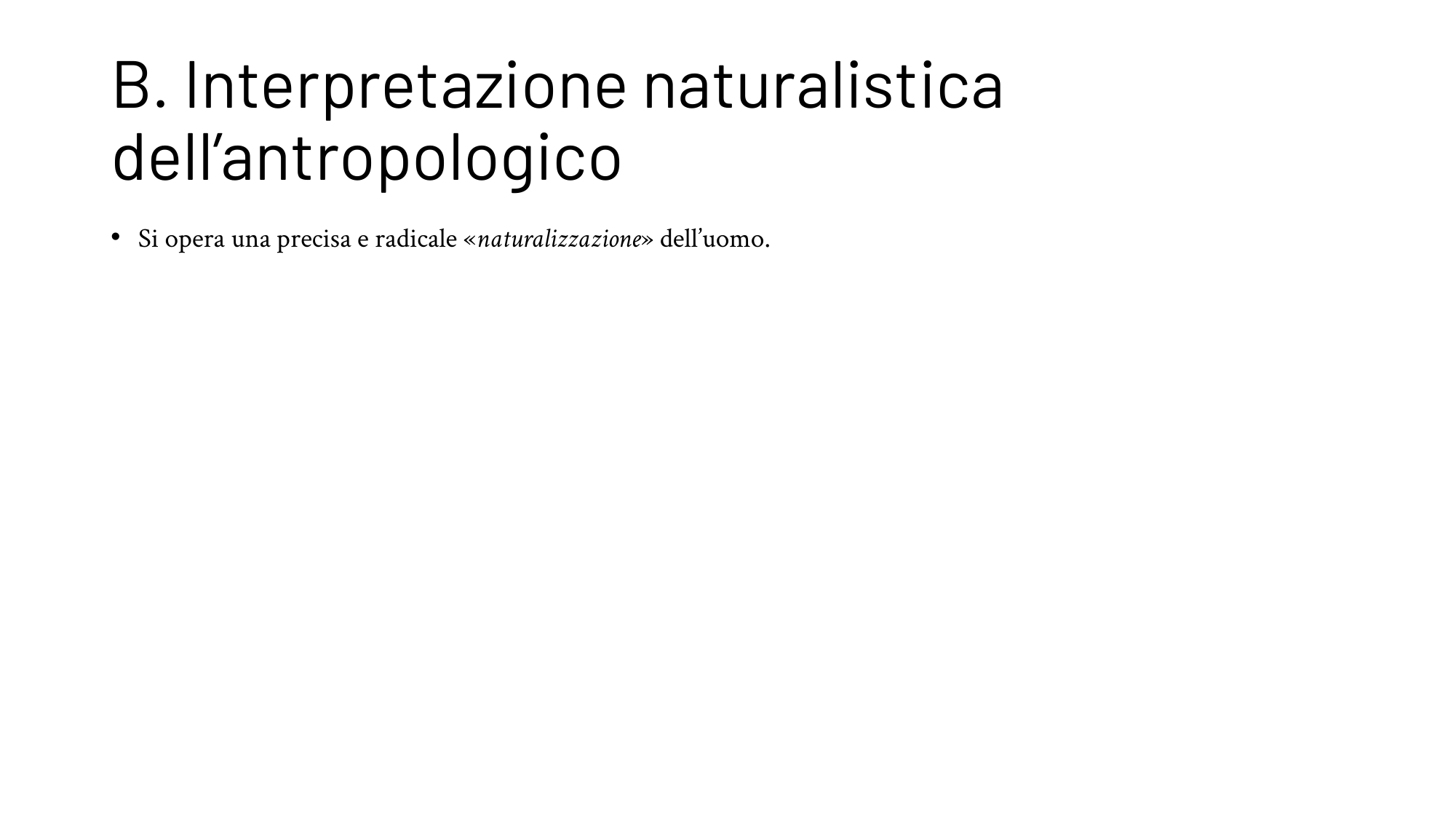

# B. Interpretazione naturalistica dell’antropologico
Si opera una precisa e radicale «naturalizzazione» dell’uomo.